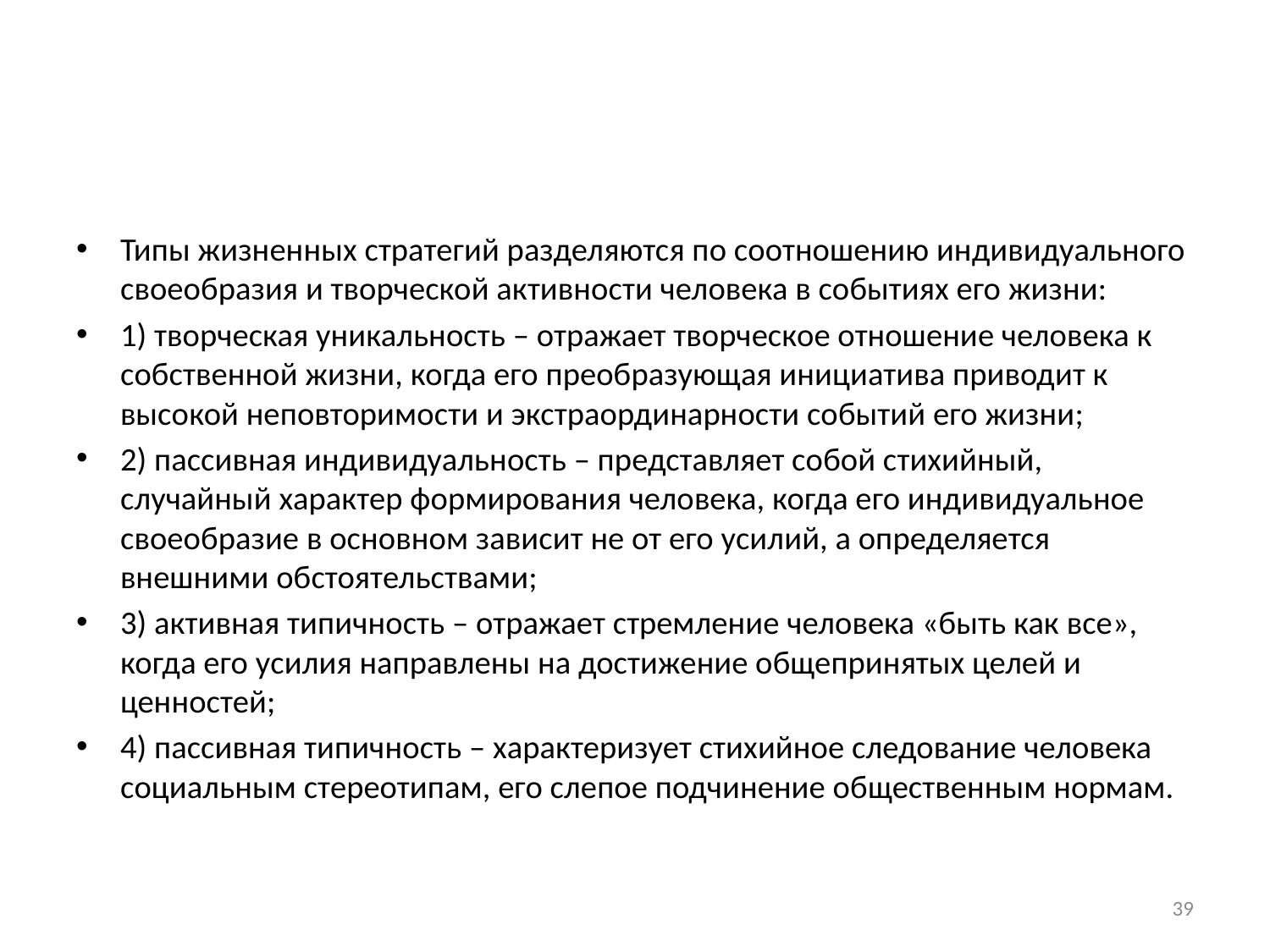

#
Типы жизненных стратегий разделяются по соотношению индивидуального своеобразия и творческой активности человека в событиях его жизни:
1) творческая уникальность – отражает творческое отношение человека к собственной жизни, когда его преобразующая инициатива приводит к высокой неповторимости и экстраординарности событий его жизни;
2) пассивная индивидуальность – представляет собой стихийный, случайный характер формирования человека, когда его индивидуальное своеобразие в основном зависит не от его усилий, а определяется внешними обстоятельствами;
3) активная типичность – отражает стремление человека «быть как все», когда его усилия направлены на достижение общепринятых целей и ценностей;
4) пассивная типичность – характеризует стихийное следование человека социальным стереотипам, его слепое подчинение общественным нормам.

39